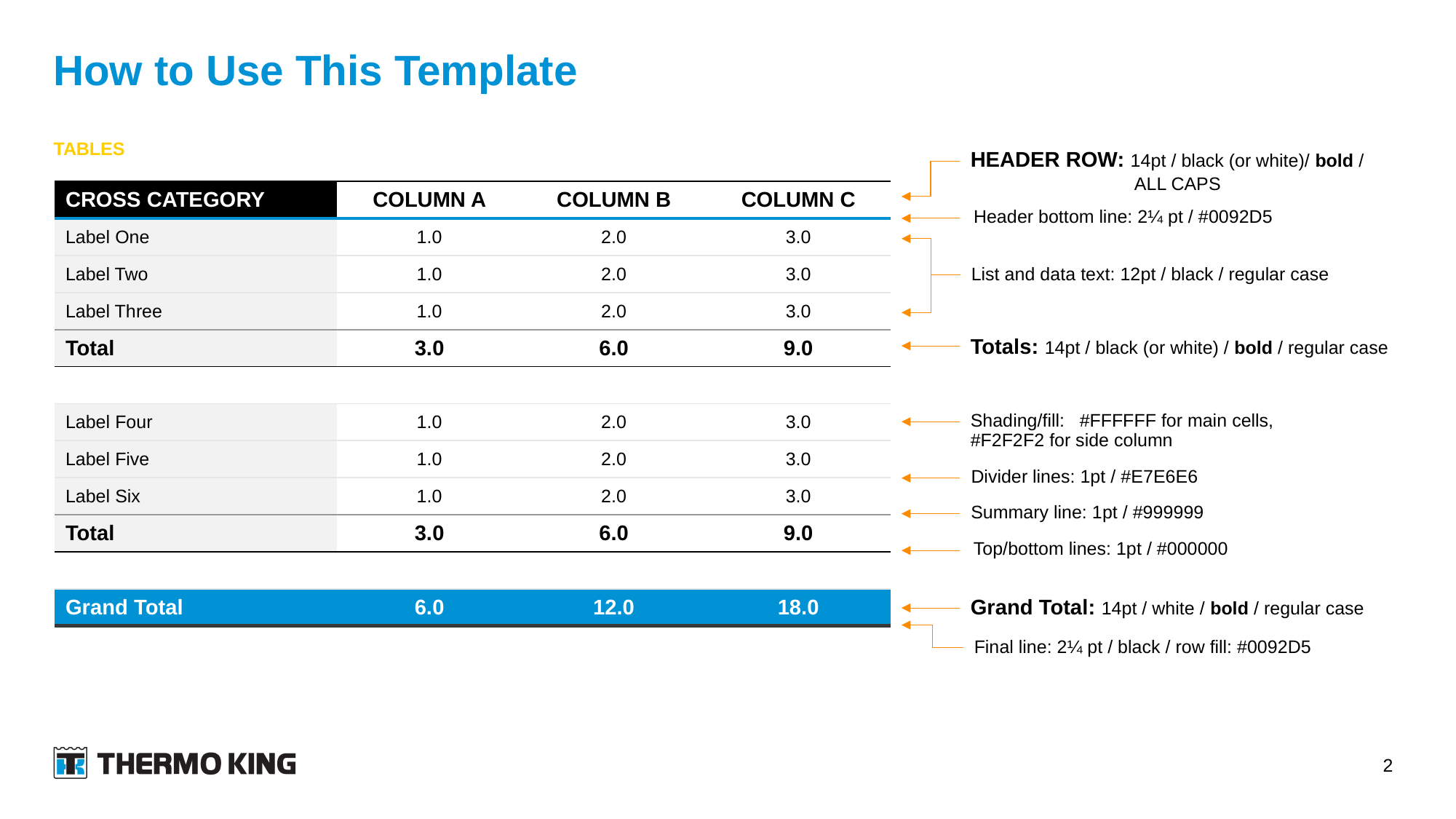

# How to Use This Template
TABLES
HEADER ROW: 14pt / black (or white)/ bold /
	           ALL CAPS
| CROSS CATEGORY | COLUMN A | COLUMN B | COLUMN C |
| --- | --- | --- | --- |
| Label One | 1.0 | 2.0 | 3.0 |
| Label Two | 1.0 | 2.0 | 3.0 |
| Label Three | 1.0 | 2.0 | 3.0 |
| Total | 3.0 | 6.0 | 9.0 |
|  |  |  |  |
| Label Four | 1.0 | 2.0 | 3.0 |
| Label Five | 1.0 | 2.0 | 3.0 |
| Label Six | 1.0 | 2.0 | 3.0 |
| Total | 3.0 | 6.0 | 9.0 |
|  |  |  |  |
| Grand Total | 6.0 | 12.0 | 18.0 |
Header bottom line: 2¼ pt / #0092D5
List and data text: 12pt / black / regular case
Totals: 14pt / black (or white) / bold / regular case
Shading/fill: 	#FFFFFF for main cells, 	#F2F2F2 for side column
Divider lines: 1pt / #E7E6E6
Summary line: 1pt / #999999
Top/bottom lines: 1pt / #000000
Grand Total: 14pt / white / bold / regular case
Final line: 2¼ pt / black / row fill: #0092D5